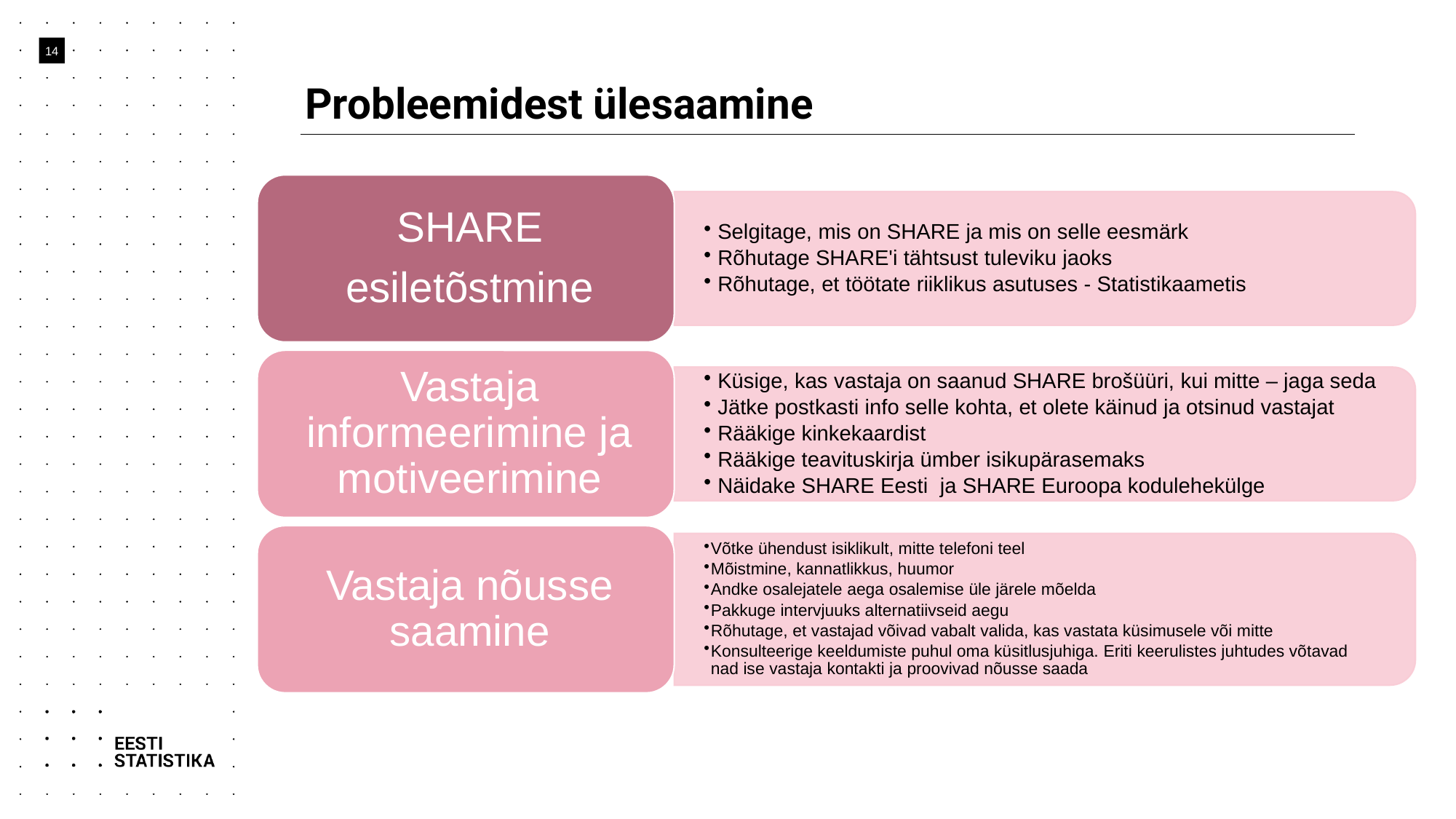

# Probleemidest ülesaamine
14
Selgitage, mis on SHARE ja mis on selle eesmärk
Rõhutage SHARE'i tähtsust tuleviku jaoks
Rõhutage, et töötate riiklikus asutuses - Statistikaametis
SHARE
esiletõstmine
Küsige, kas vastaja on saanud SHARE brošüüri, kui mitte – jaga seda
Jätke postkasti info selle kohta, et olete käinud ja otsinud vastajat
Rääkige kinkekaardist
Rääkige teavituskirja ümber isikupärasemaks
Näidake SHARE Eesti  ja SHARE Euroopa kodulehekülge
Vastaja informeerimine ja motiveerimine
Võtke ühendust isiklikult, mitte telefoni teel
Mõistmine, kannatlikkus, huumor
Andke osalejatele aega osalemise üle järele mõelda
Pakkuge intervjuuks alternatiivseid aegu
Rõhutage, et vastajad võivad vabalt valida, kas vastata küsimusele või mitte
Konsulteerige keeldumiste puhul oma küsitlusjuhiga. Eriti keerulistes juhtudes võtavad nad ise vastaja kontakti ja proovivad nõusse saada
Vastaja nõusse saamine